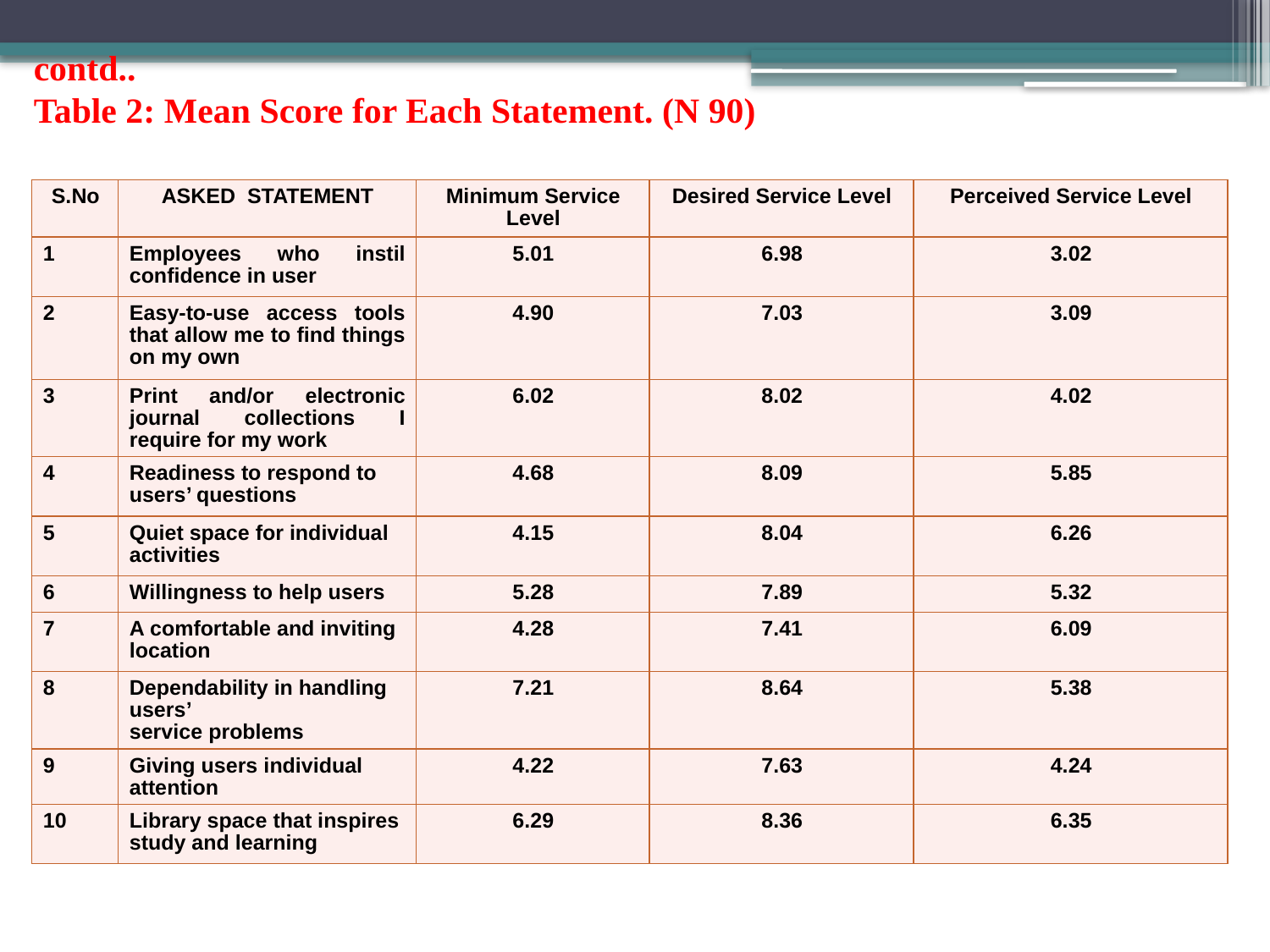

# contd.. Table 2: Mean Score for Each Statement. (N 90)
| S.No | ASKED  STATEMENT | Minimum Service Level | Desired Service Level | Perceived Service Level |
| --- | --- | --- | --- | --- |
| 1 | Employees who instil confidence in user | 5.01 | 6.98 | 3.02 |
| 2 | Easy-to-use access tools that allow me to find things on my own | 4.90 | 7.03 | 3.09 |
| 3 | Print and/or electronic journal collections I require for my work | 6.02 | 8.02 | 4.02 |
| 4 | Readiness to respond to users’ questions | 4.68 | 8.09 | 5.85 |
| 5 | Quiet space for individual activities | 4.15 | 8.04 | 6.26 |
| 6 | Willingness to help users | 5.28 | 7.89 | 5.32 |
| 7 | A comfortable and inviting location | 4.28 | 7.41 | 6.09 |
| 8 | Dependability in handling users’ service problems | 7.21 | 8.64 | 5.38 |
| 9 | Giving users individual attention | 4.22 | 7.63 | 4.24 |
| 10 | Library space that inspires study and learning | 6.29 | 8.36 | 6.35 |